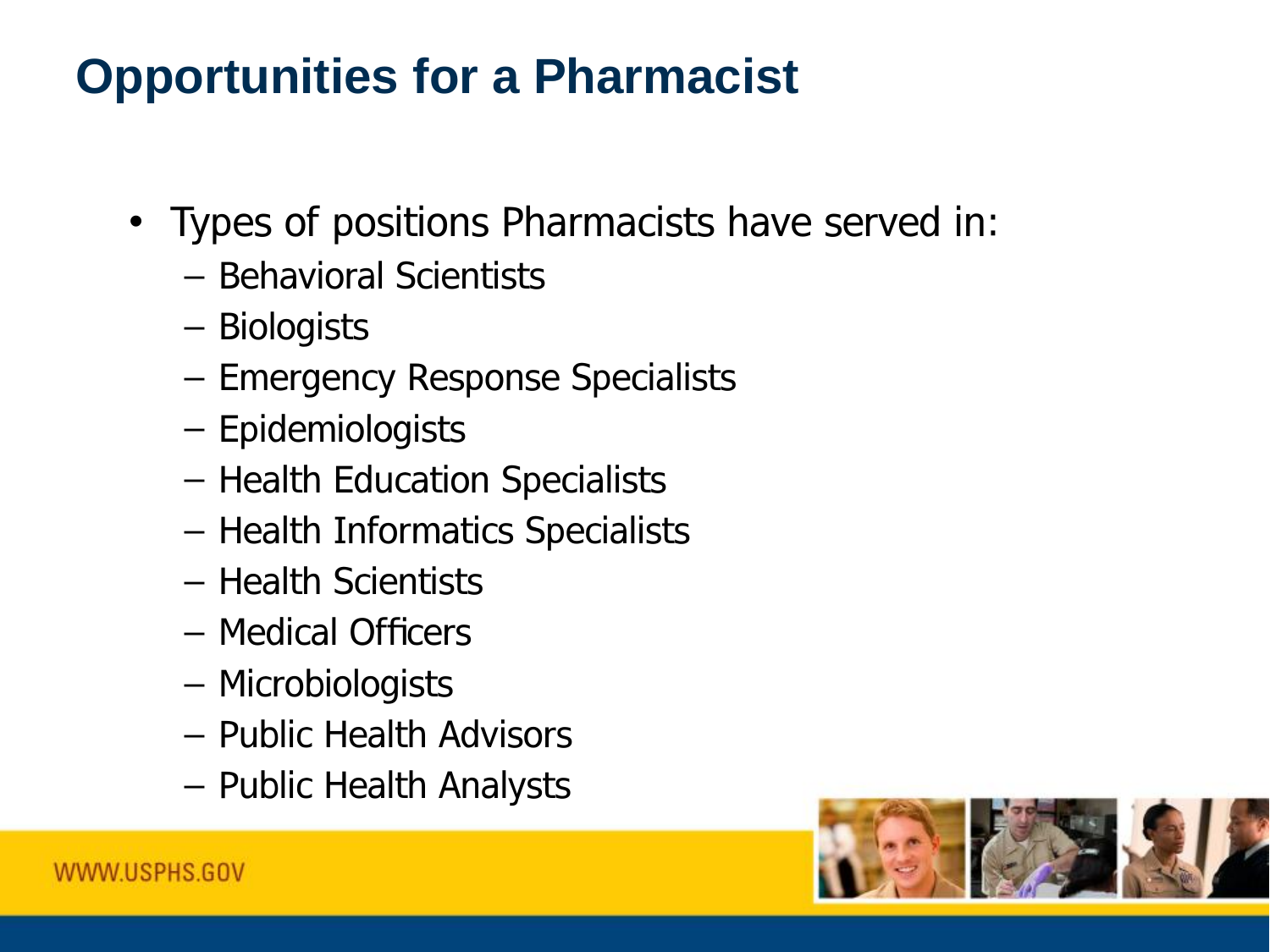

# Opportunities for a Pharmacist
Types of positions Pharmacists have served in:
Behavioral Scientists
Biologists
Emergency Response Specialists
Epidemiologists
Health Education Specialists
Health Informatics Specialists
Health Scientists
Medical Officers
Microbiologists
Public Health Advisors
Public Health Analysts